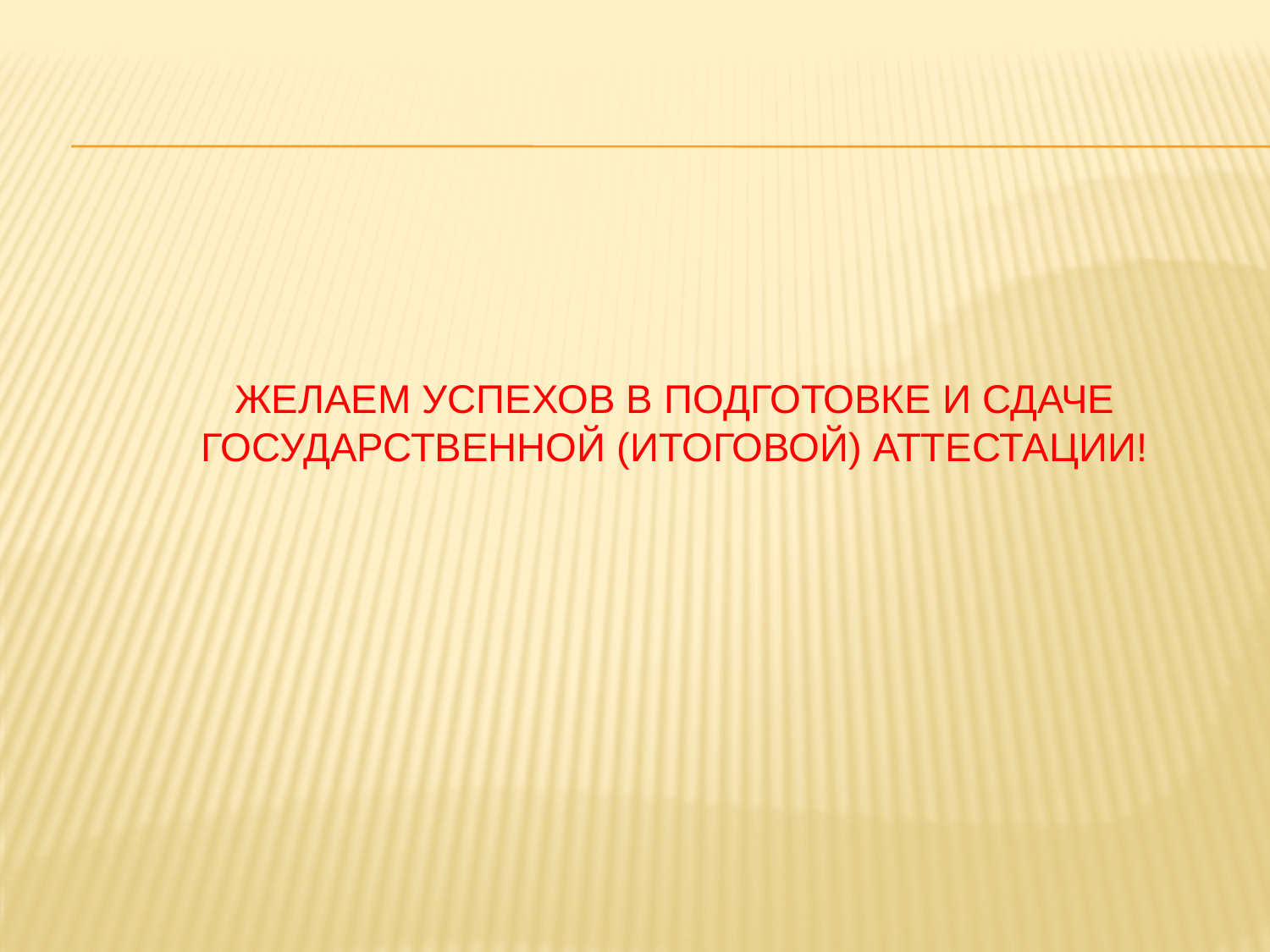

# Желаем успехов в подготовке и сдаче государственной (итоговой) аттестации!